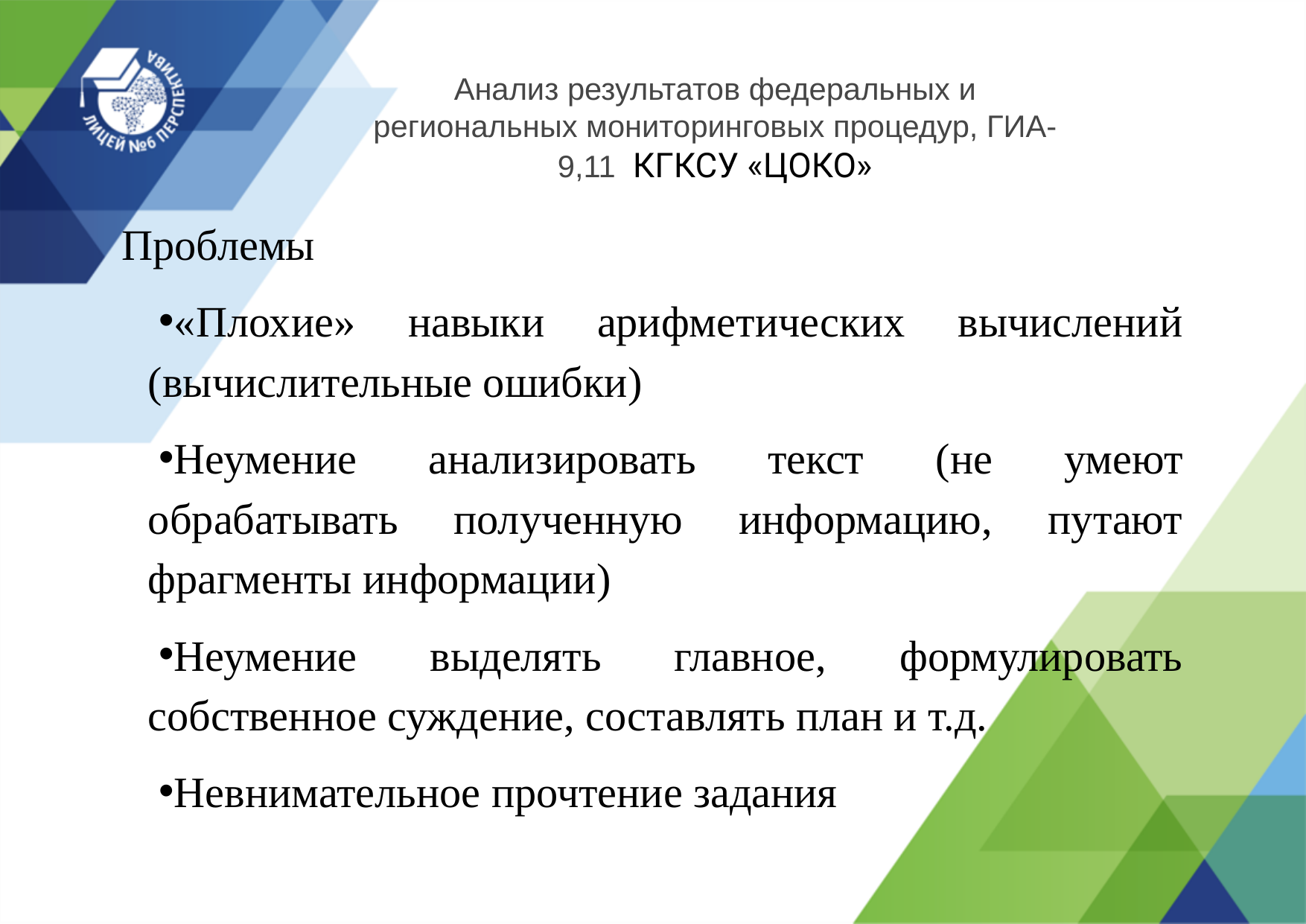

# Анализ результатов федеральных и региональных мониторинговых процедур, ГИА-9,11  КГКСУ «ЦОКО»
Проблемы
«Плохие» навыки арифметических вычислений (вычислительные ошибки)
Неумение анализировать текст (не умеют обрабатывать полученную информацию, путают фрагменты информации)
Неумение выделять главное, формулировать собственное суждение, составлять план и т.д.
Невнимательное прочтение задания